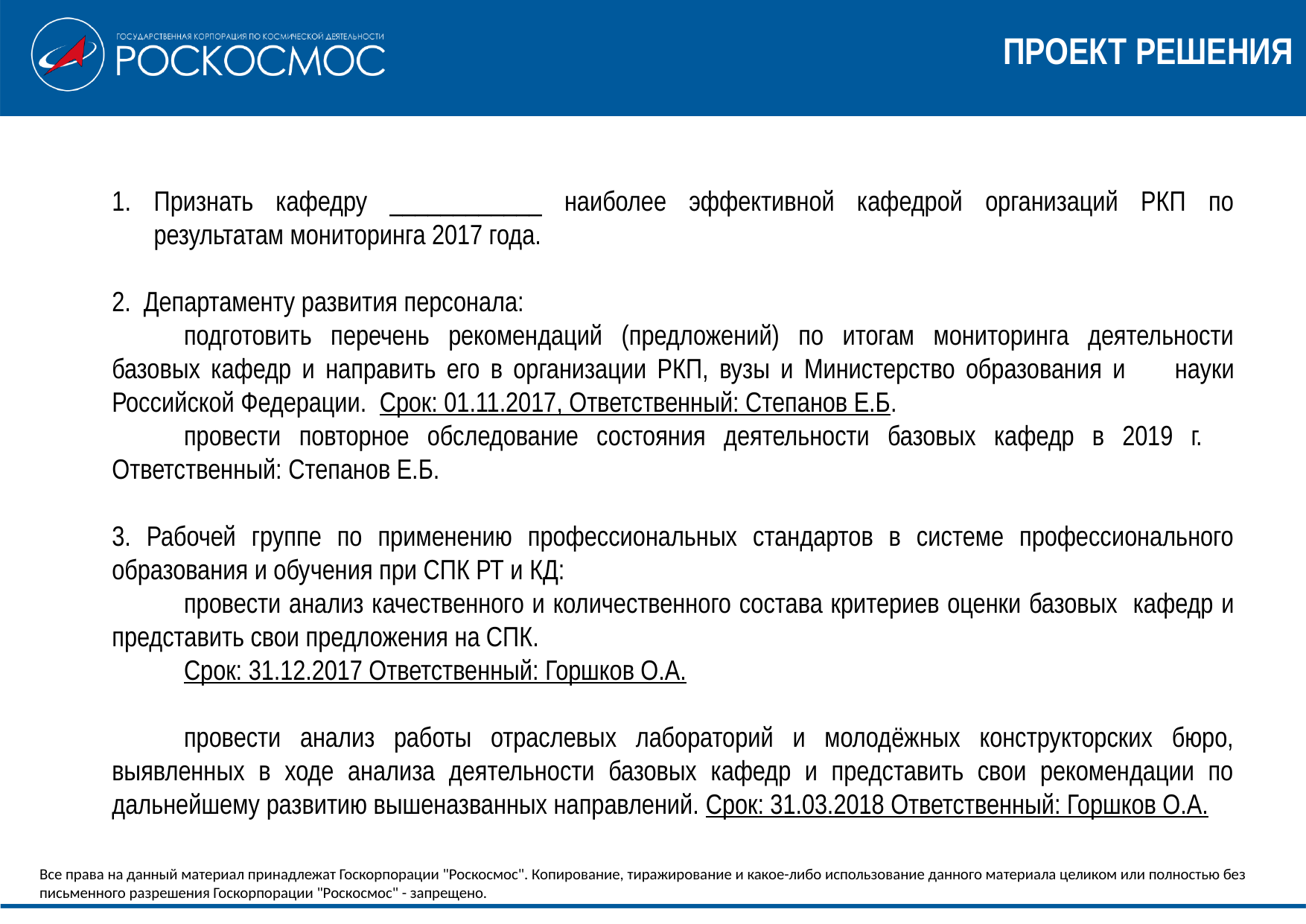

ПРОЕКТ РЕШЕНИЯ

Признать кафедру ____________ наиболее эффективной кафедрой организаций РКП по результатам мониторинга 2017 года.

2.  Департаменту развития персонала:
	подготовить перечень рекомендаций (предложений) по итогам мониторинга деятельности базовых кафедр и направить его в организации РКП, вузы и Министерство образования и 	науки Российской Федерации.  Срок: 01.11.2017, Ответственный: Степанов Е.Б.
	провести повторное обследование состояния деятельности базовых кафедр в 2019 г. 	Ответственный: Степанов Е.Б.

3. Рабочей группе по применению профессиональных стандартов в системе профессионального образования и обучения при СПК РТ и КД:
	провести анализ качественного и количественного состава критериев оценки базовых 	кафедр и представить свои предложения на СПК.
	Срок: 31.12.2017 Ответственный: Горшков О.А.

	провести анализ работы отраслевых лабораторий и молодёжных конструкторских бюро, выявленных в ходе анализа деятельности базовых кафедр и представить свои рекомендации по дальнейшему развитию вышеназванных направлений. Срок: 31.03.2018 Ответственный: Горшков О.А.
Все права на данный материал принадлежат Госкорпорации "Роскосмос". Копирование, тиражирование и какое-либо использование данного материала целиком или полностью без письменного разрешения Госкорпорации "Роскосмос" - запрещено.